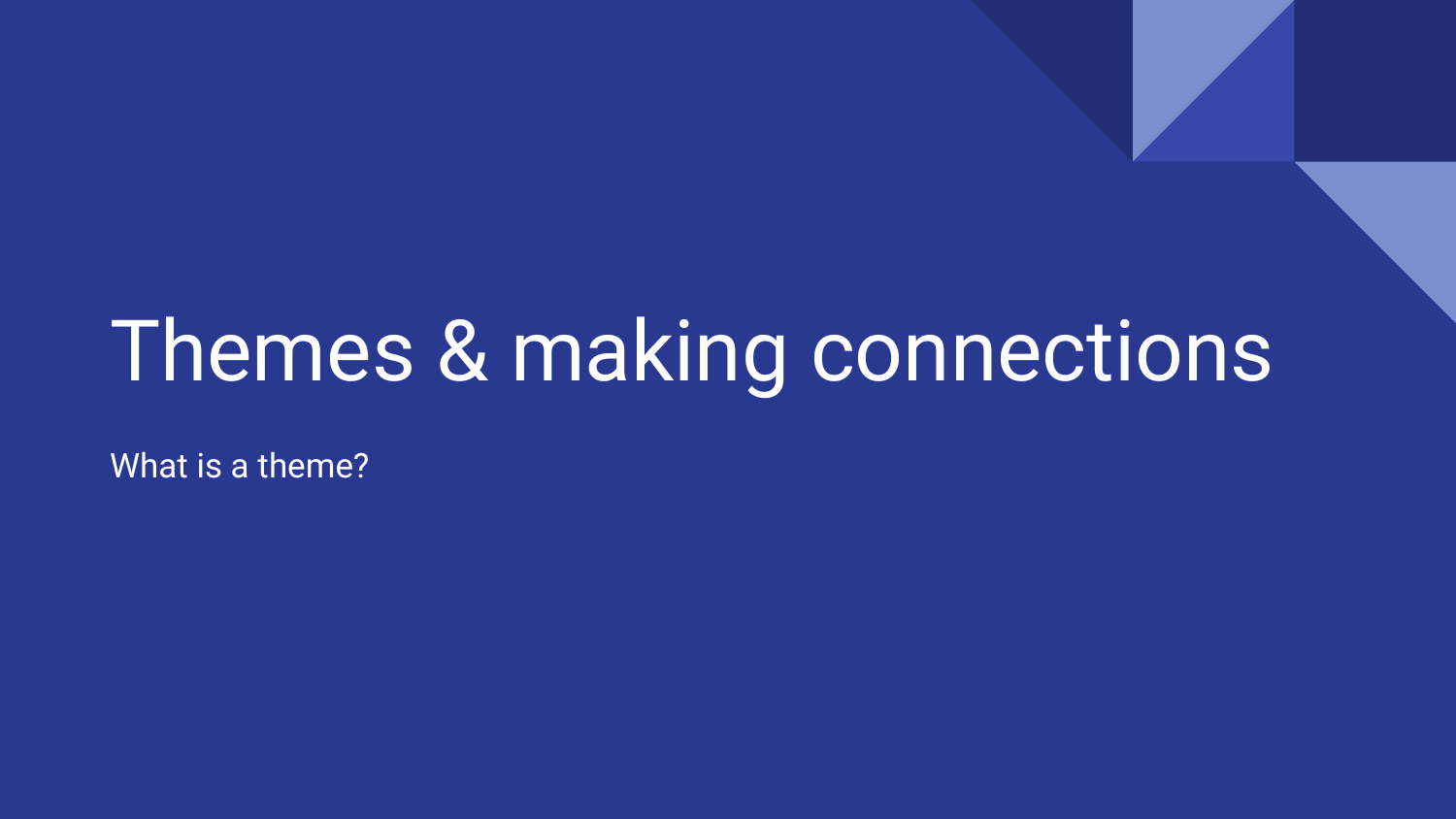

# Themes & making connections
What is a theme?